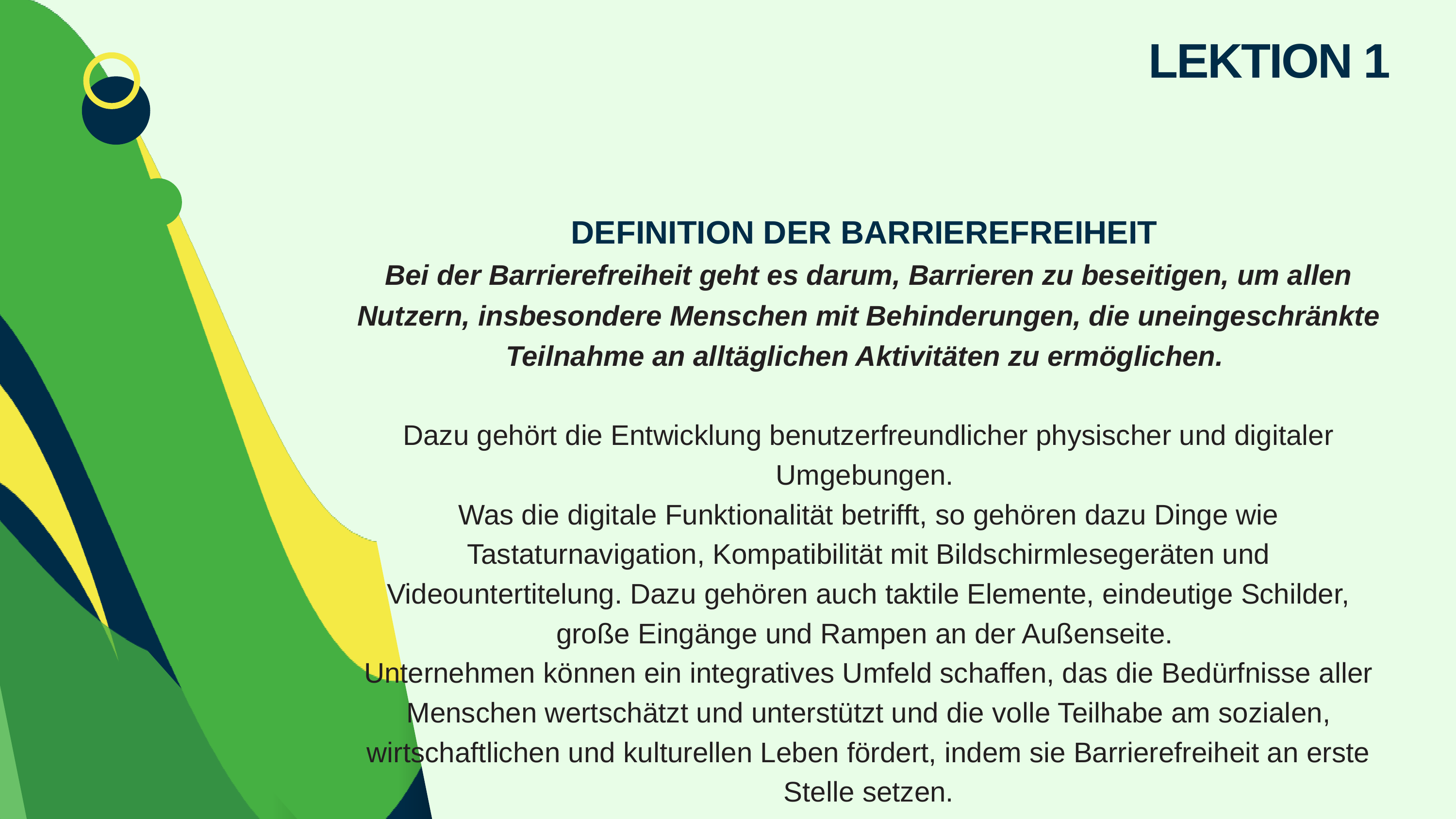

LEKTION 1

DEFINITION DER BARRIEREFREIHEIT
Bei der Barrierefreiheit geht es darum, Barrieren zu beseitigen, um allen Nutzern, insbesondere Menschen mit Behinderungen, die uneingeschränkte Teilnahme an alltäglichen Aktivitäten zu ermöglichen.

Dazu gehört die Entwicklung benutzerfreundlicher physischer und digitaler Umgebungen.
Was die digitale Funktionalität betrifft, so gehören dazu Dinge wie Tastaturnavigation, Kompatibilität mit Bildschirmlesegeräten und Videountertitelung. Dazu gehören auch taktile Elemente, eindeutige Schilder, große Eingänge und Rampen an der Außenseite.
Unternehmen können ein integratives Umfeld schaffen, das die Bedürfnisse aller Menschen wertschätzt und unterstützt und die volle Teilhabe am sozialen, wirtschaftlichen und kulturellen Leben fördert, indem sie Barrierefreiheit an erste Stelle setzen.